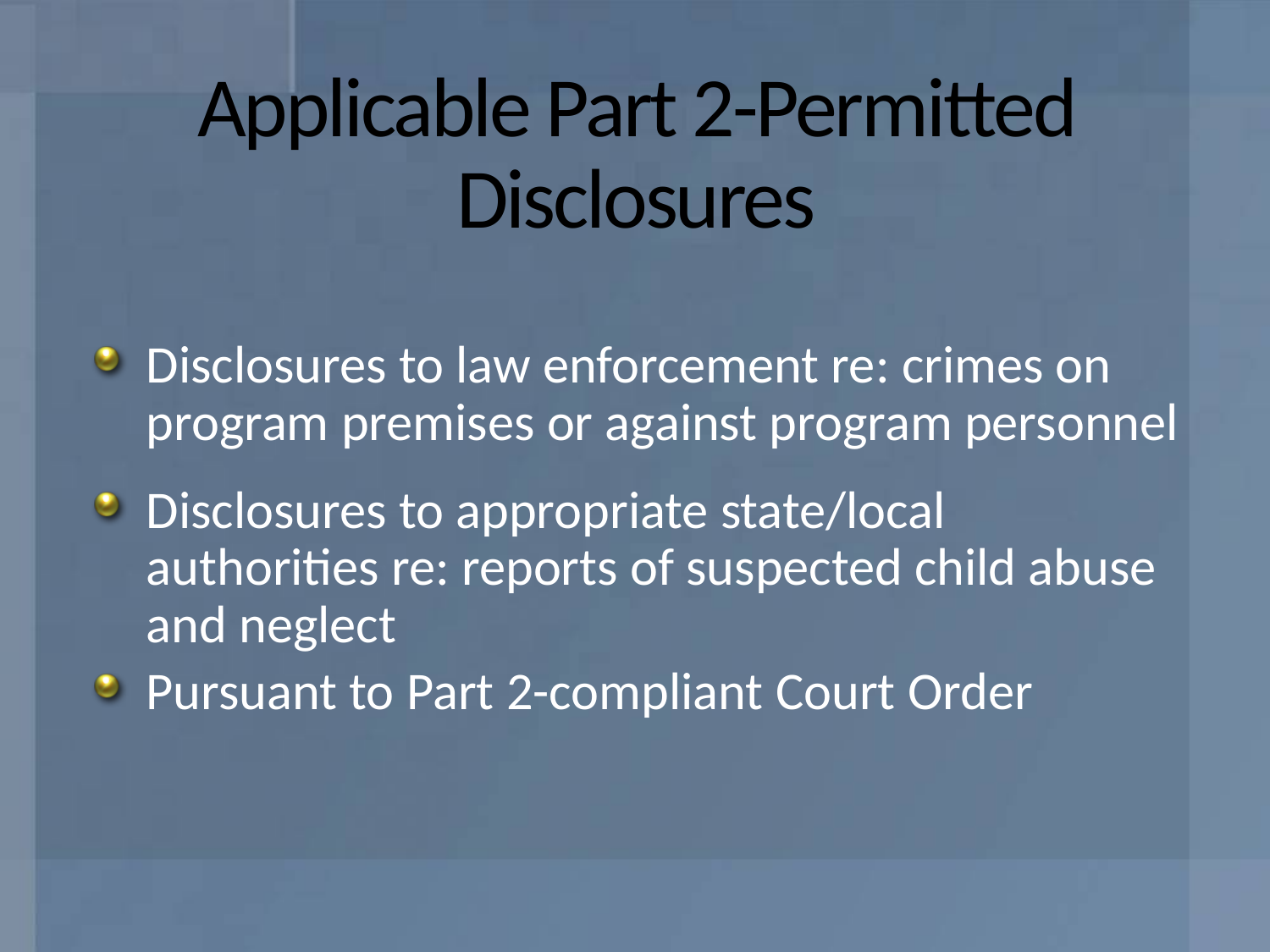

# Applicable Part 2-Permitted Disclosures

Disclosures to law enforcement re: crimes on program premises or against program personnel

Disclosures to appropriate state/local authorities re: reports of suspected child abuse and neglect
Pursuant to Part 2-compliant Court Order